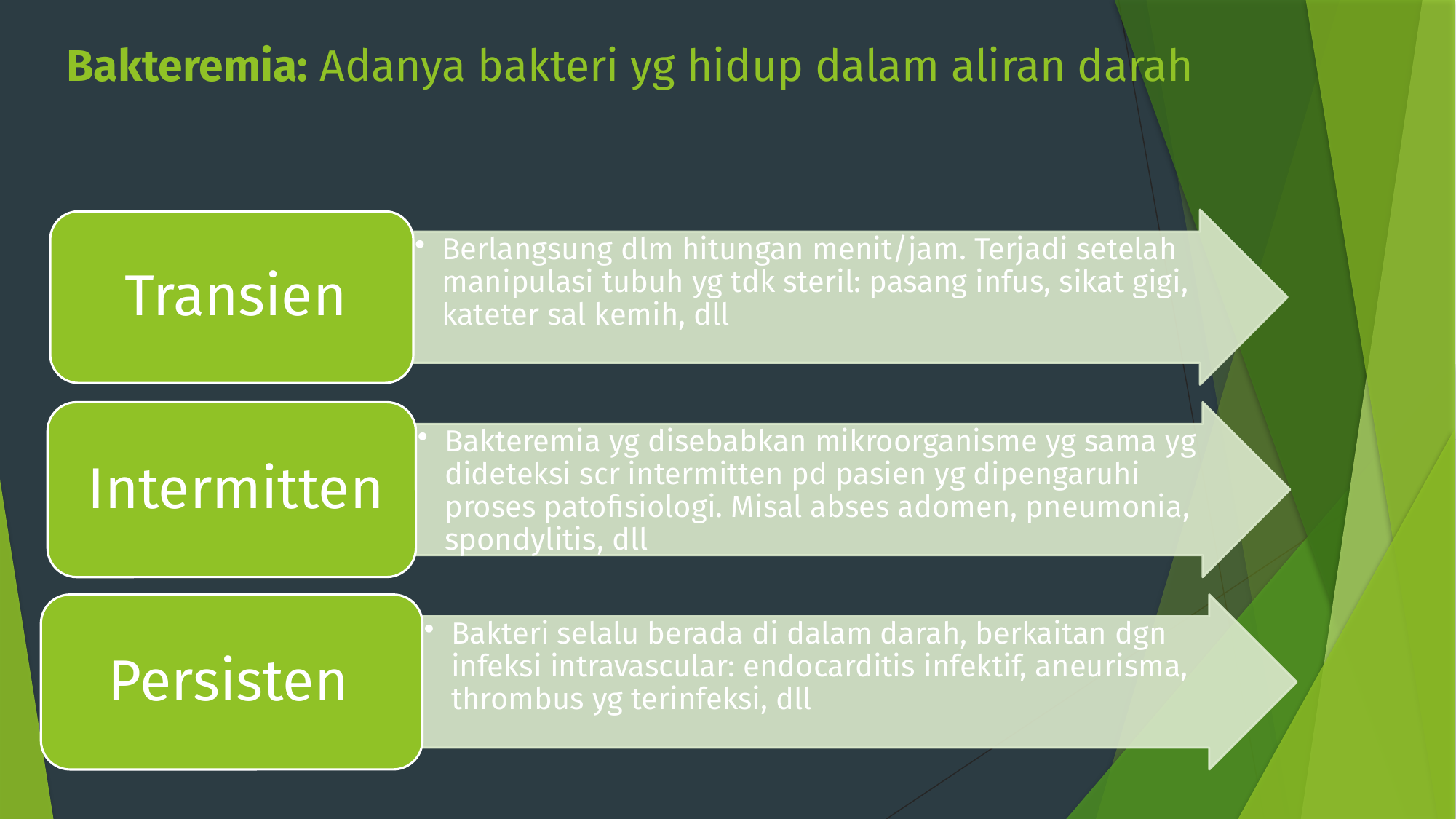

# Bakteremia: Adanya bakteri yg hidup dalam aliran darah
Berlangsung dlm hitungan menit/jam. Terjadi setelah manipulasi tubuh yg tdk steril: pasang infus, sikat gigi, kateter sal kemih, dll
Transien
Bakteremia yg disebabkan mikroorganisme yg sama yg dideteksi scr intermitten pd pasien yg dipengaruhi proses patofisiologi. Misal abses adomen, pneumonia, spondylitis, dll
Intermitten
Bakteri selalu berada di dalam darah, berkaitan dgn infeksi intravascular: endocarditis infektif, aneurisma, thrombus yg terinfeksi, dll
Persisten